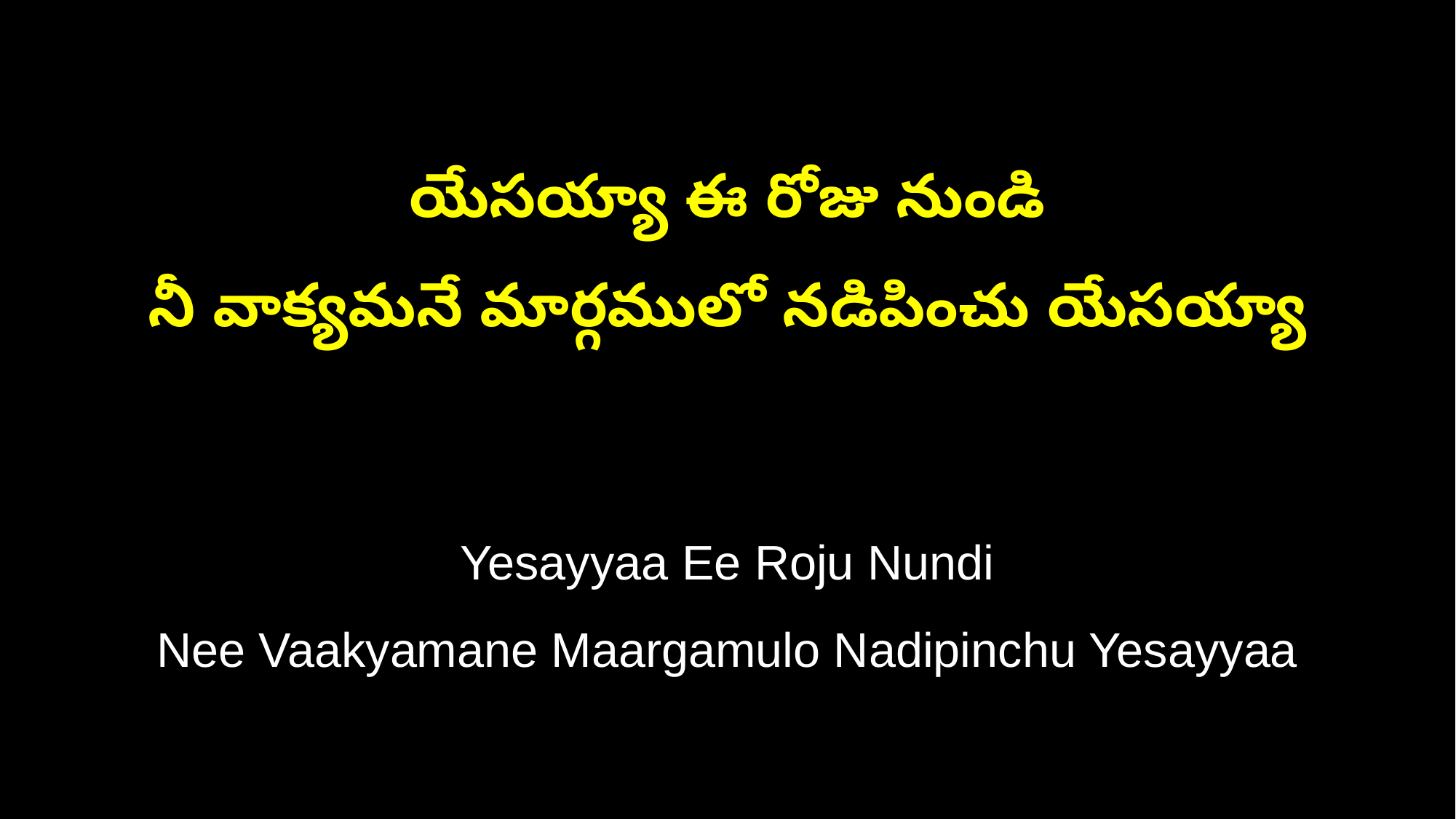

యేసయ్యా ఈ రోజు నుండి
నీ వాక్యమనే మార్గములో నడిపించు యేసయ్యా
Yesayyaa Ee Roju Nundi
Nee Vaakyamane Maargamulo Nadipinchu Yesayyaa